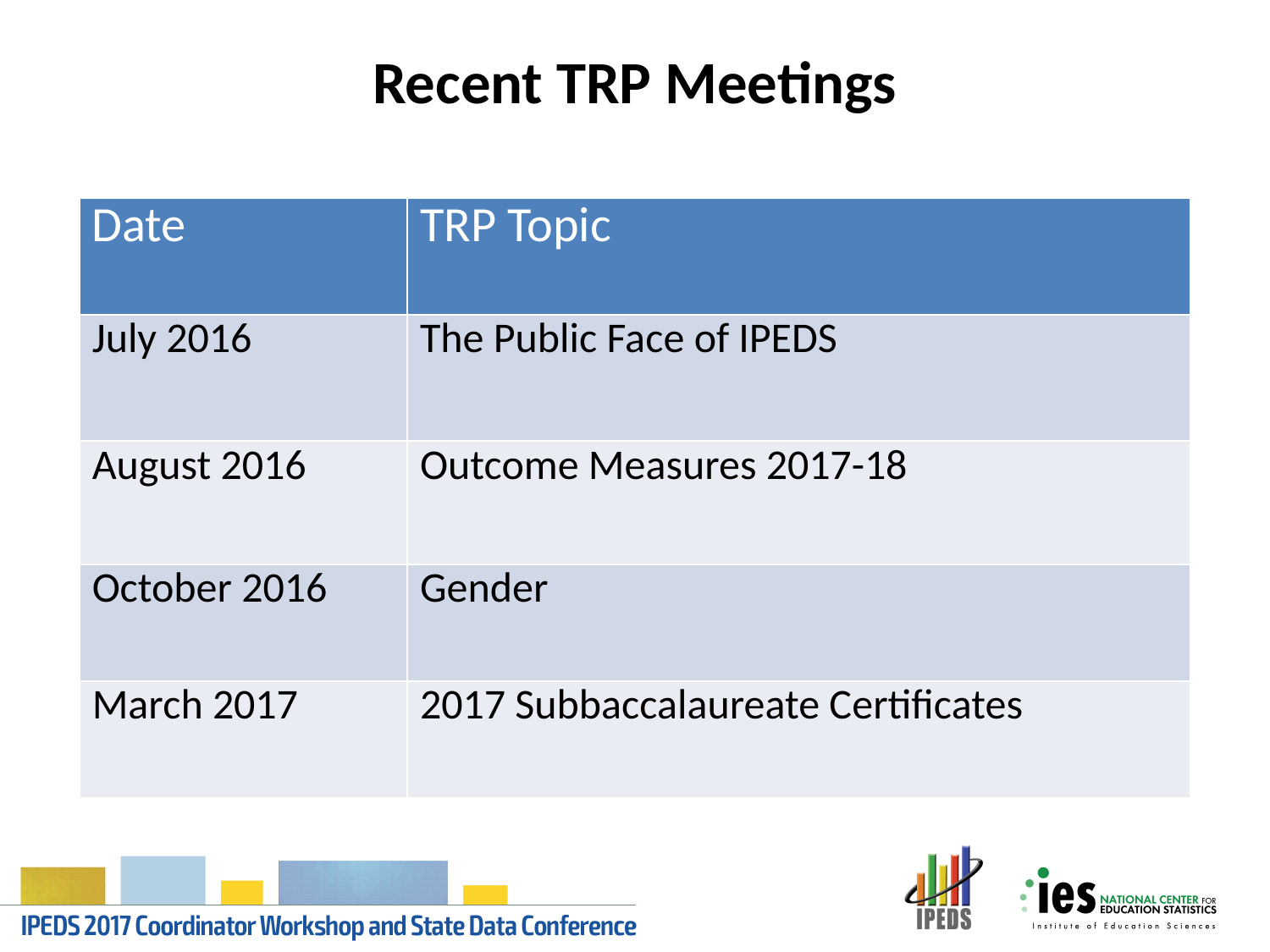

# Recent TRP Meetings
| Date | TRP Topic |
| --- | --- |
| July 2016 | The Public Face of IPEDS |
| August 2016 | Outcome Measures 2017-18 |
| October 2016 | Gender |
| March 2017 | 2017 Subbaccalaureate Certificates |